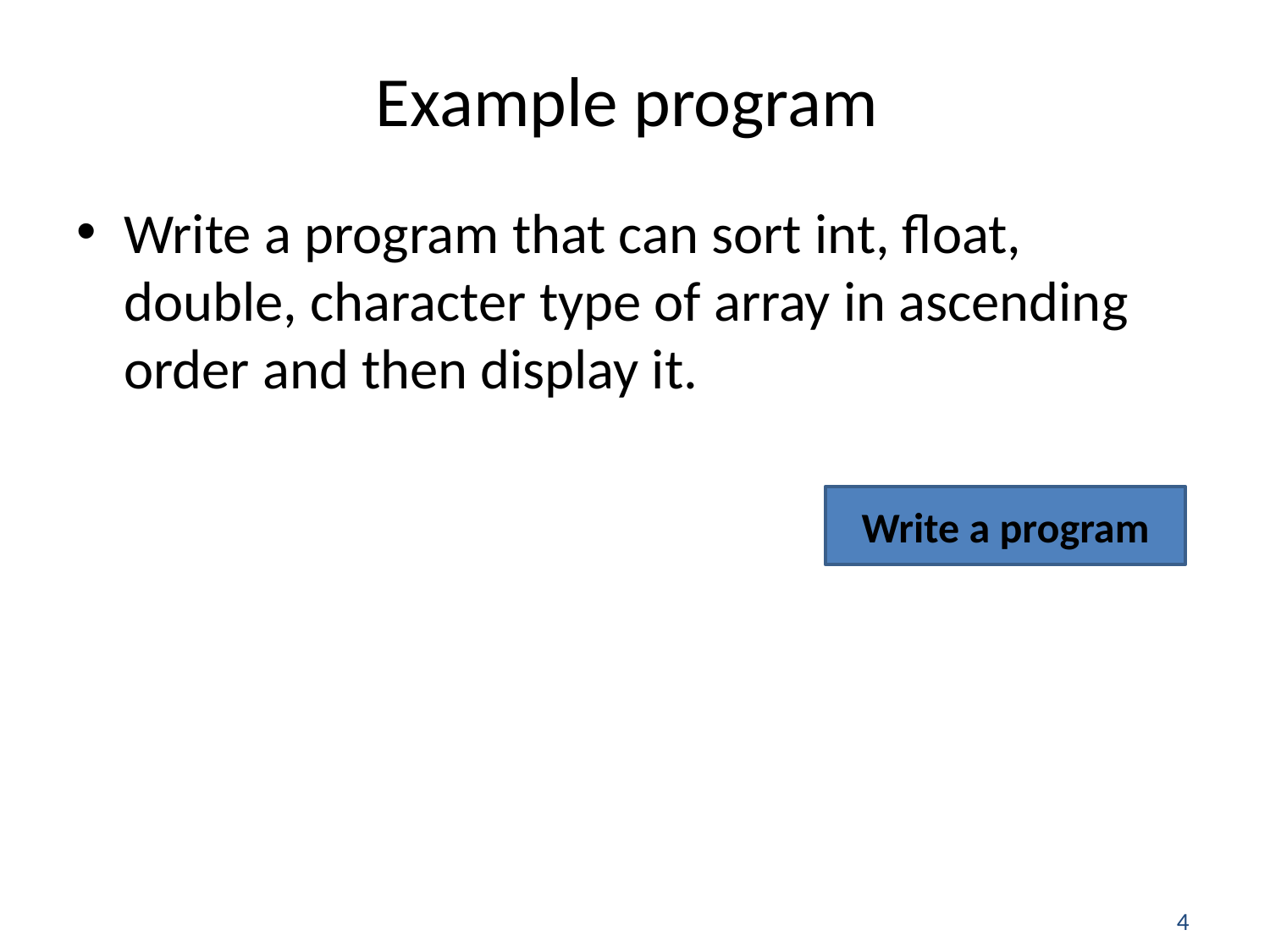

# Example program
Write a program that can sort int, float, double, character type of array in ascending order and then display it.

Write a program